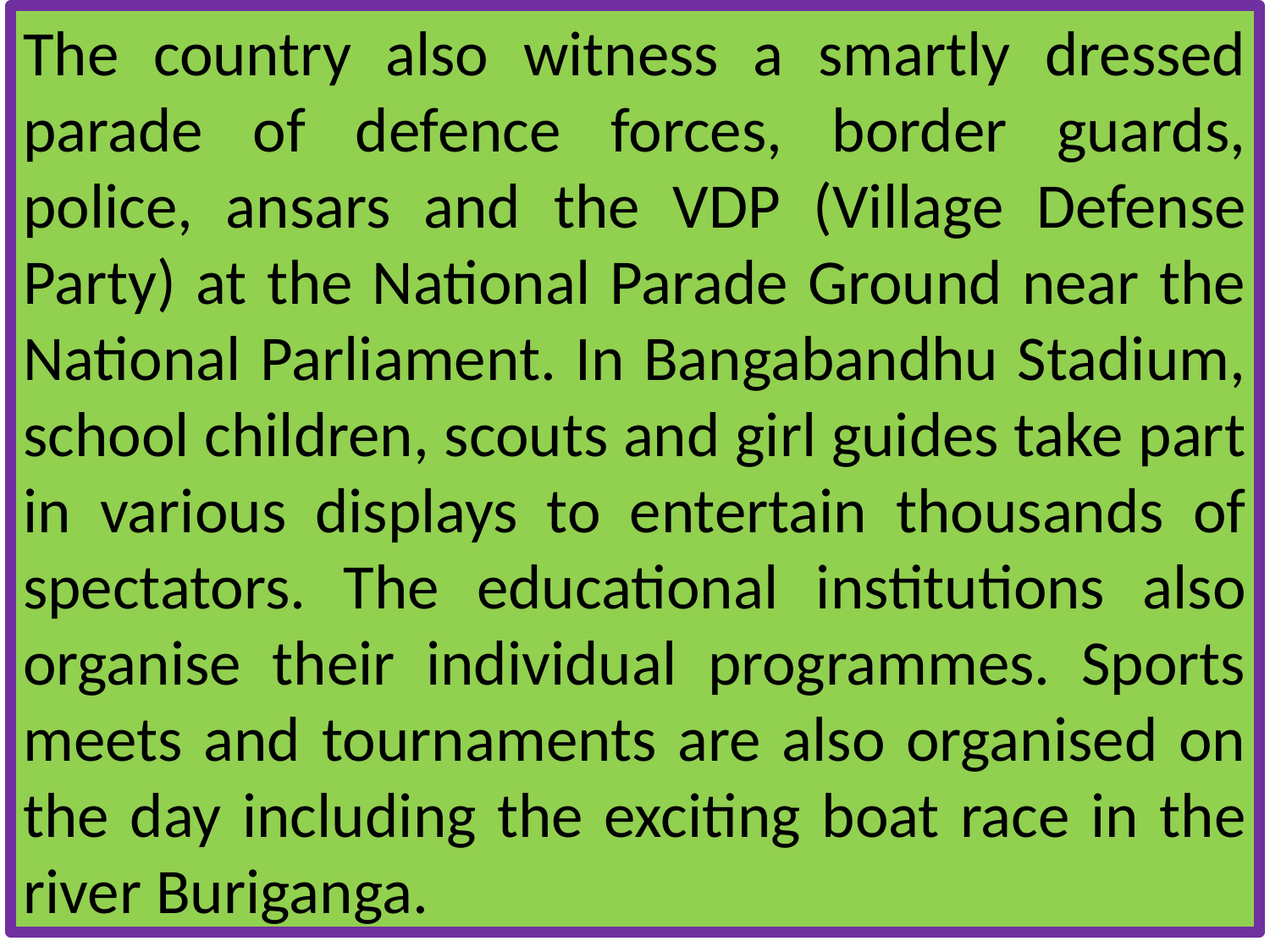

The country also witness a smartly dressed parade of defence forces, border guards, police, ansars and the VDP (Village Defense Party) at the National Parade Ground near the National Parliament. In Bangabandhu Stadium, school children, scouts and girl guides take part in various displays to entertain thousands of spectators. The educational institutions also organise their individual programmes. Sports meets and tournaments are also organised on the day including the exciting boat race in the river Buriganga.